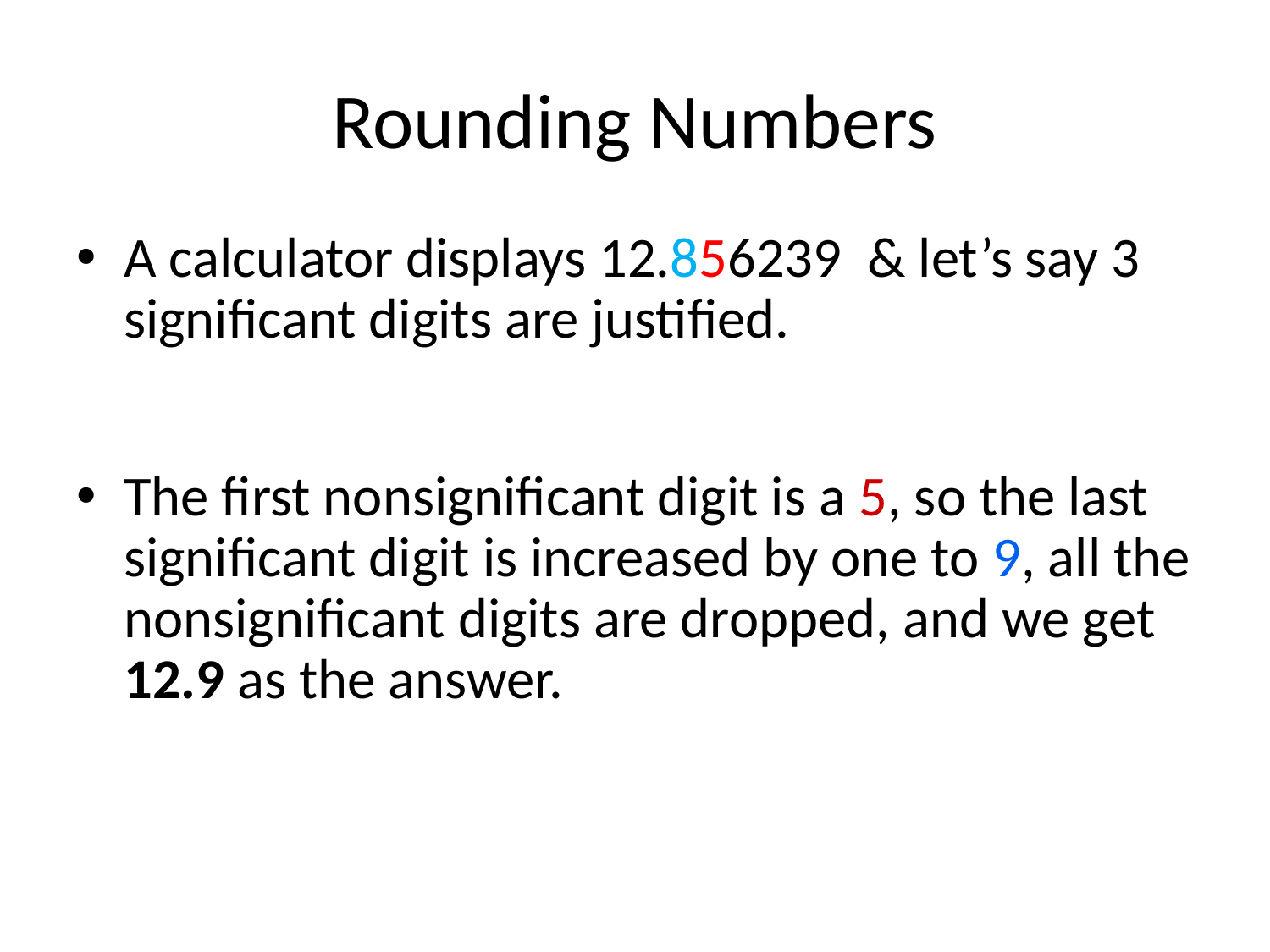

# Rounding Numbers
A calculator displays 12.856239  & let’s say 3 significant digits are justified.

The first nonsignificant digit is a 5, so the last significant digit is increased by one to 9, all the nonsignificant digits are dropped, and we get 12.9 as the answer.